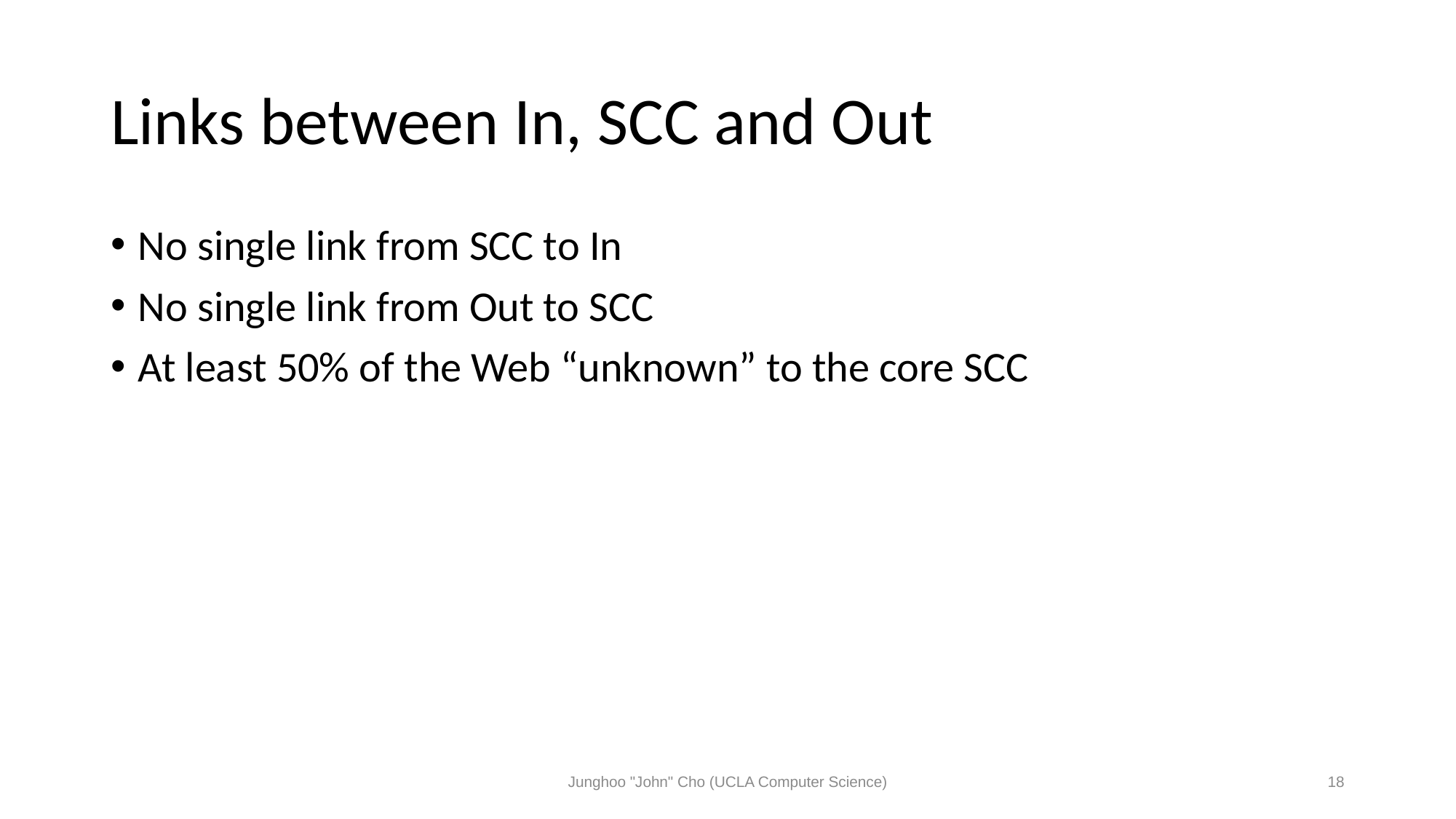

# Links between In, SCC and Out
No single link from SCC to In
No single link from Out to SCC
At least 50% of the Web “unknown” to the core SCC

Junghoo "John" Cho (UCLA Computer Science)
18